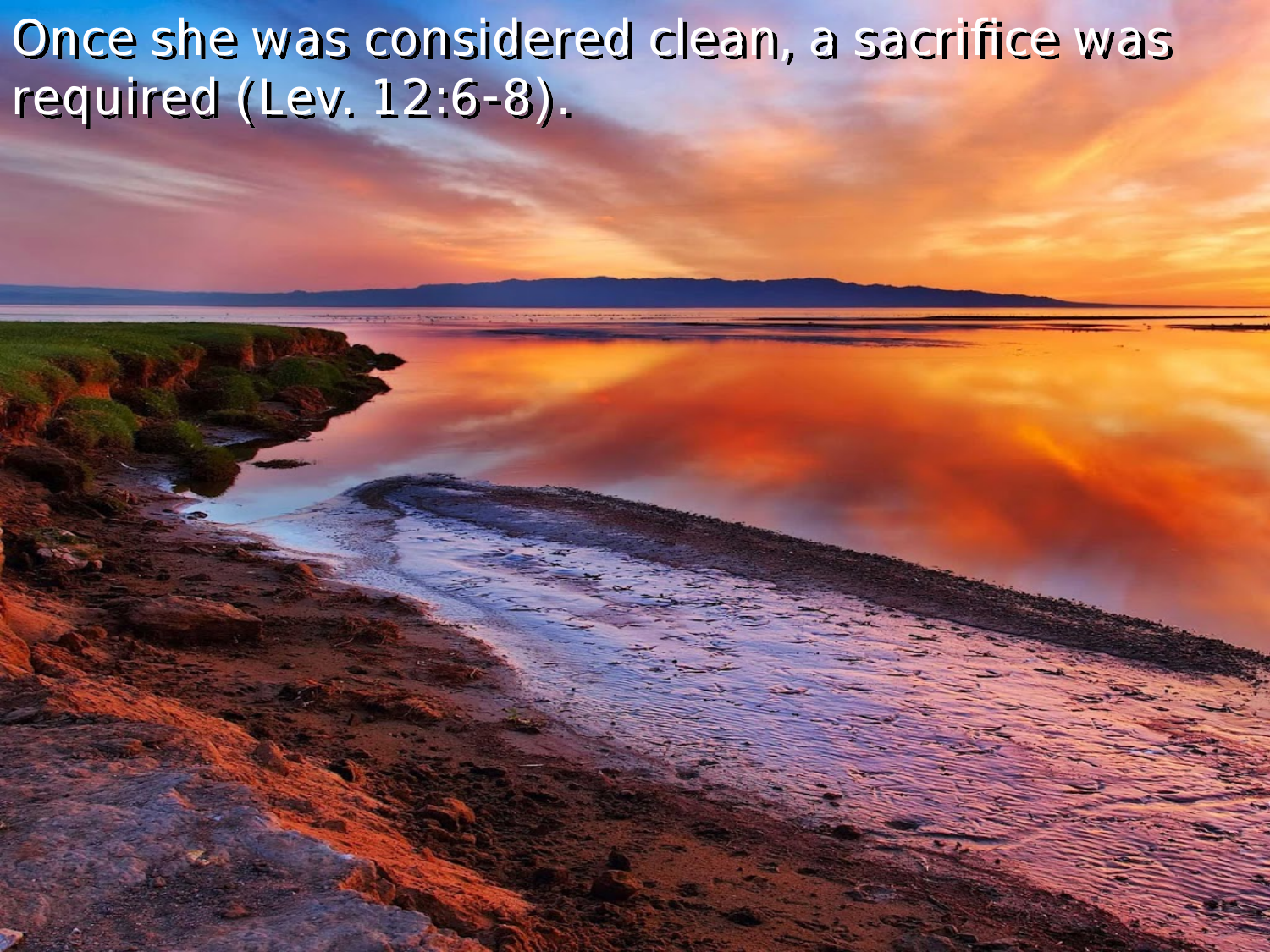

Once she was considered clean, a sacrifice was required (Lev. 12:6-8).